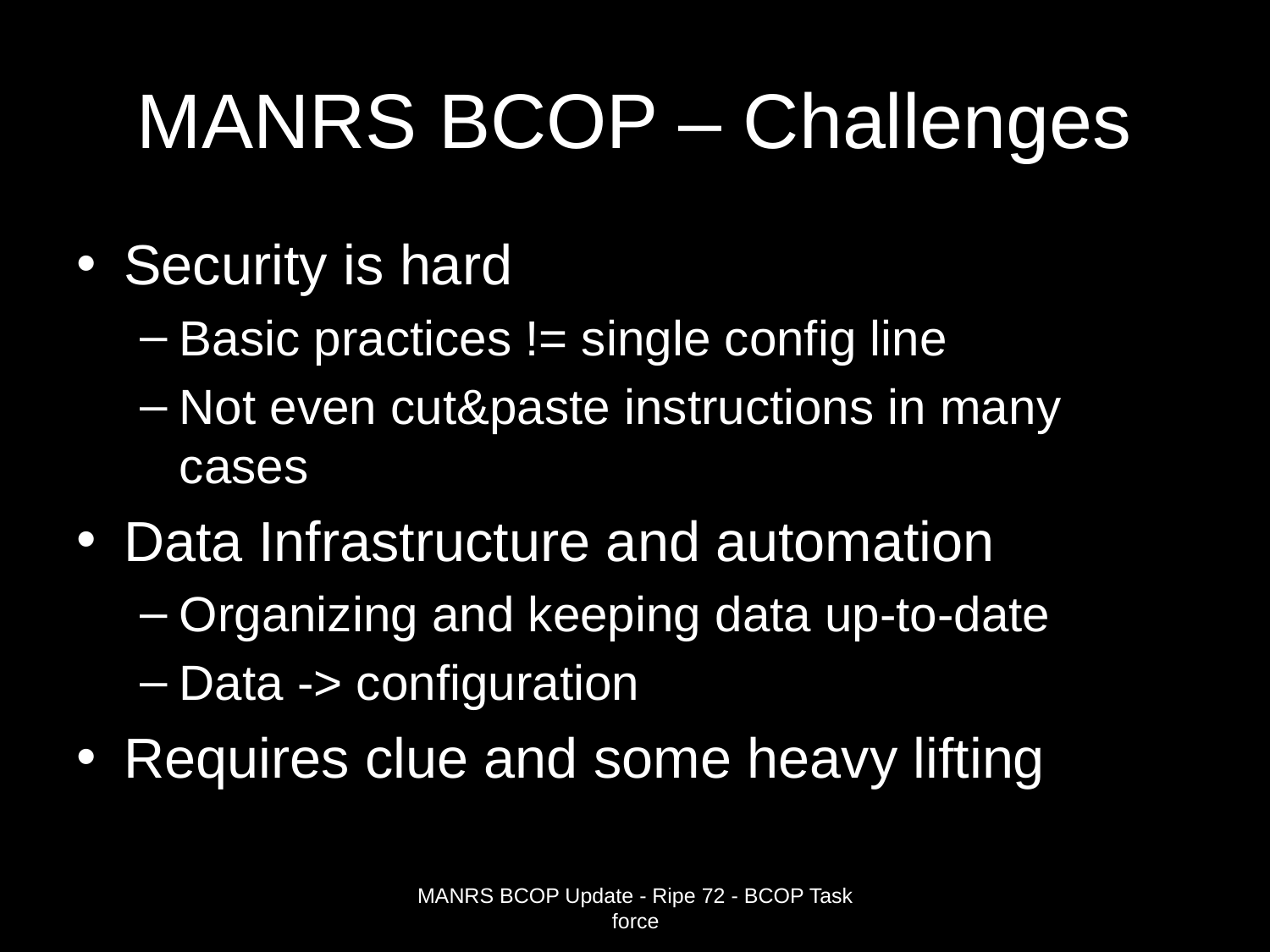

# MANRS BCOP – Challenges
Security is hard
Basic practices != single config line
Not even cut&paste instructions in many cases
Data Infrastructure and automation
Organizing and keeping data up-to-date
Data -> configuration
Requires clue and some heavy lifting

MANRS BCOP Update - Ripe 72 - BCOP Task force